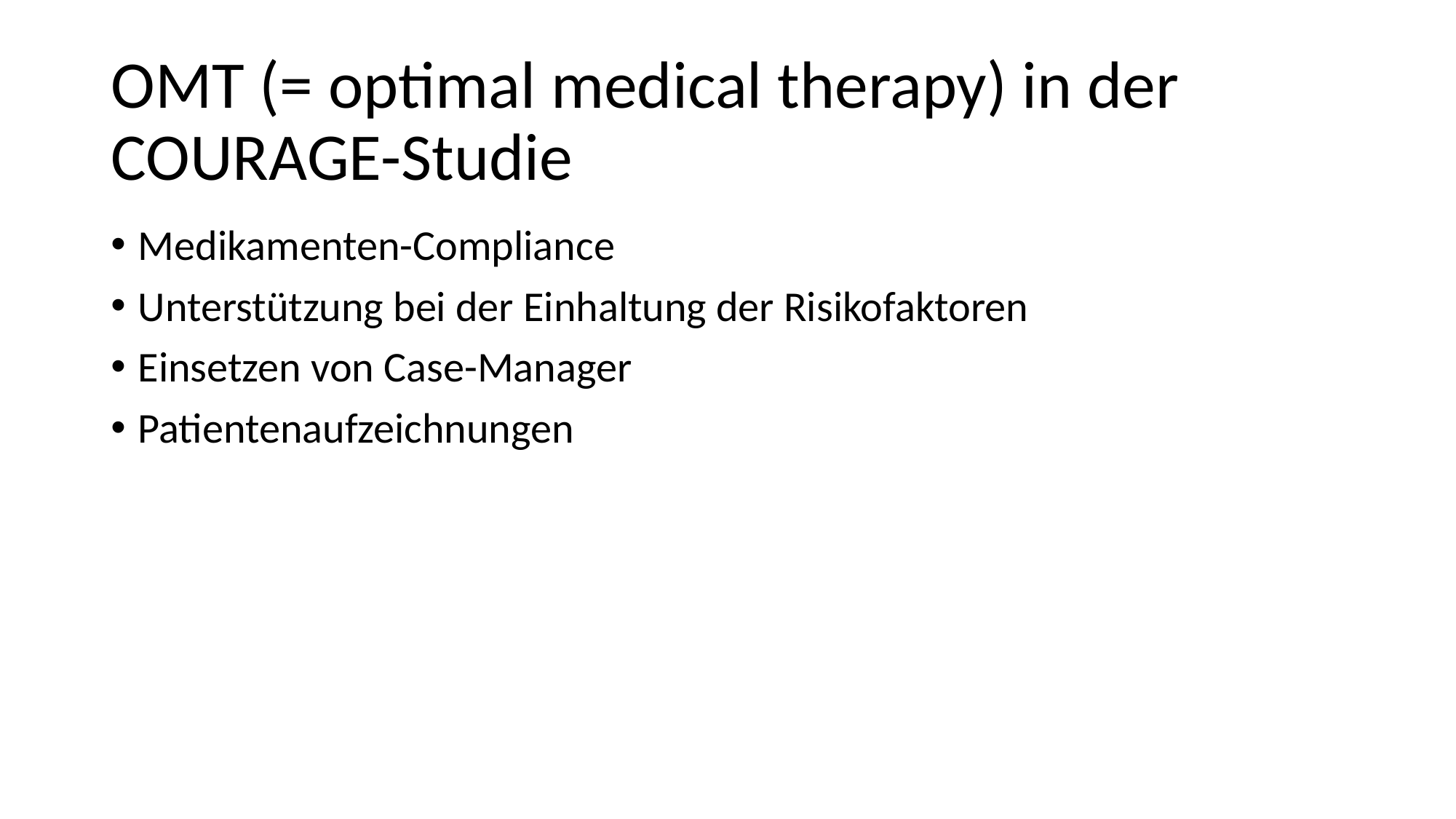

# OMT (= optimal medical therapy) in der COURAGE-Studie
Medikamenten-Compliance
Unterstützung bei der Einhaltung der Risikofaktoren
Einsetzen von Case-Manager
Patientenaufzeichnungen